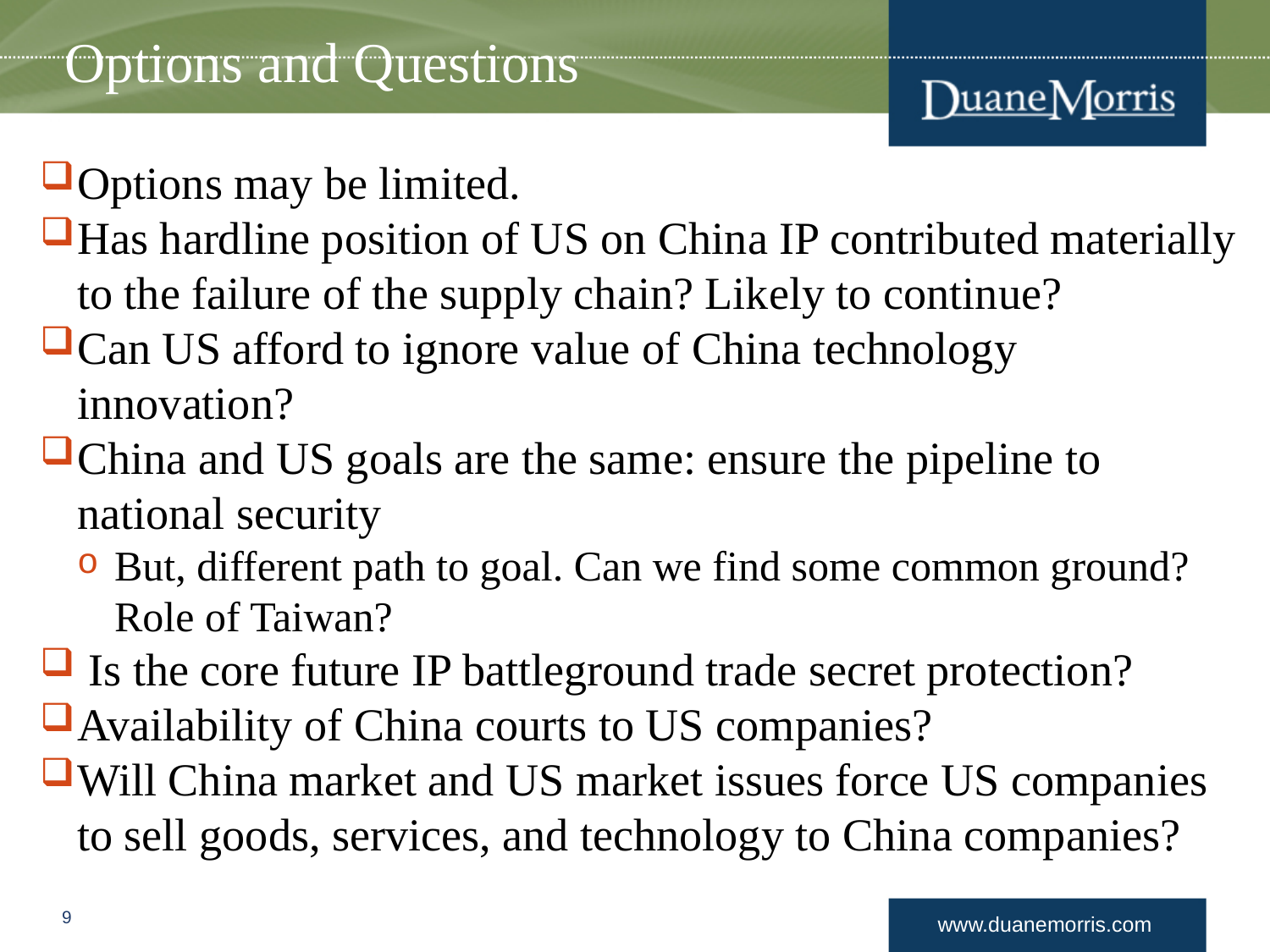

# Options and Questions

Options may be limited.
Has hardline position of US on China IP contributed materially to the failure of the supply chain? Likely to continue?
Can US afford to ignore value of China technology innovation?
China and US goals are the same: ensure the pipeline to national security
But, different path to goal. Can we find some common ground? Role of Taiwan?
 Is the core future IP battleground trade secret protection?
Availability of China courts to US companies?
Will China market and US market issues force US companies to sell goods, services, and technology to China companies?

9